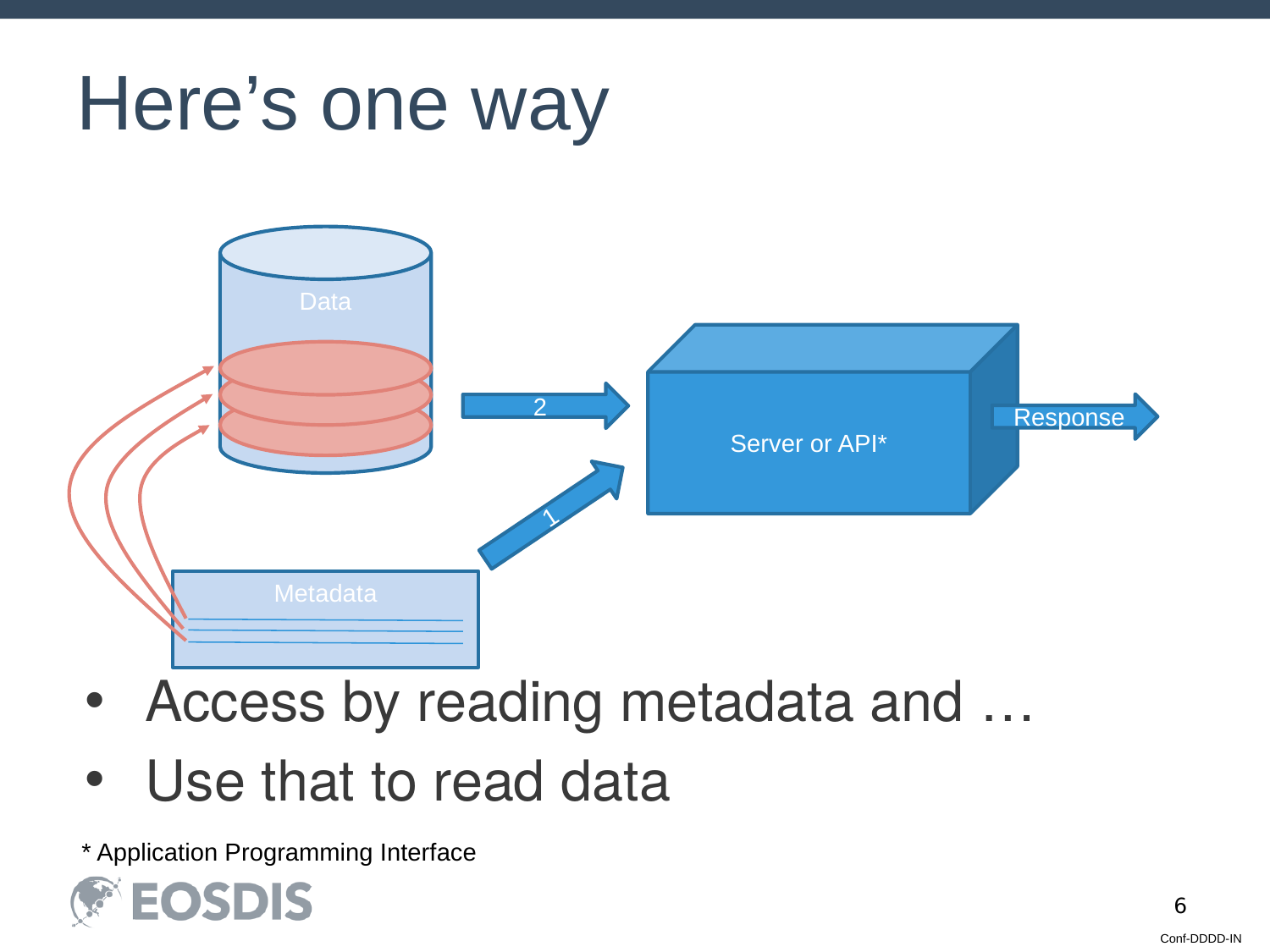

# Here’s one way
Data
Server or API*

2

Response

1
Metadata
Access by reading metadata and …
Use that to read data
* Application Programming Interface